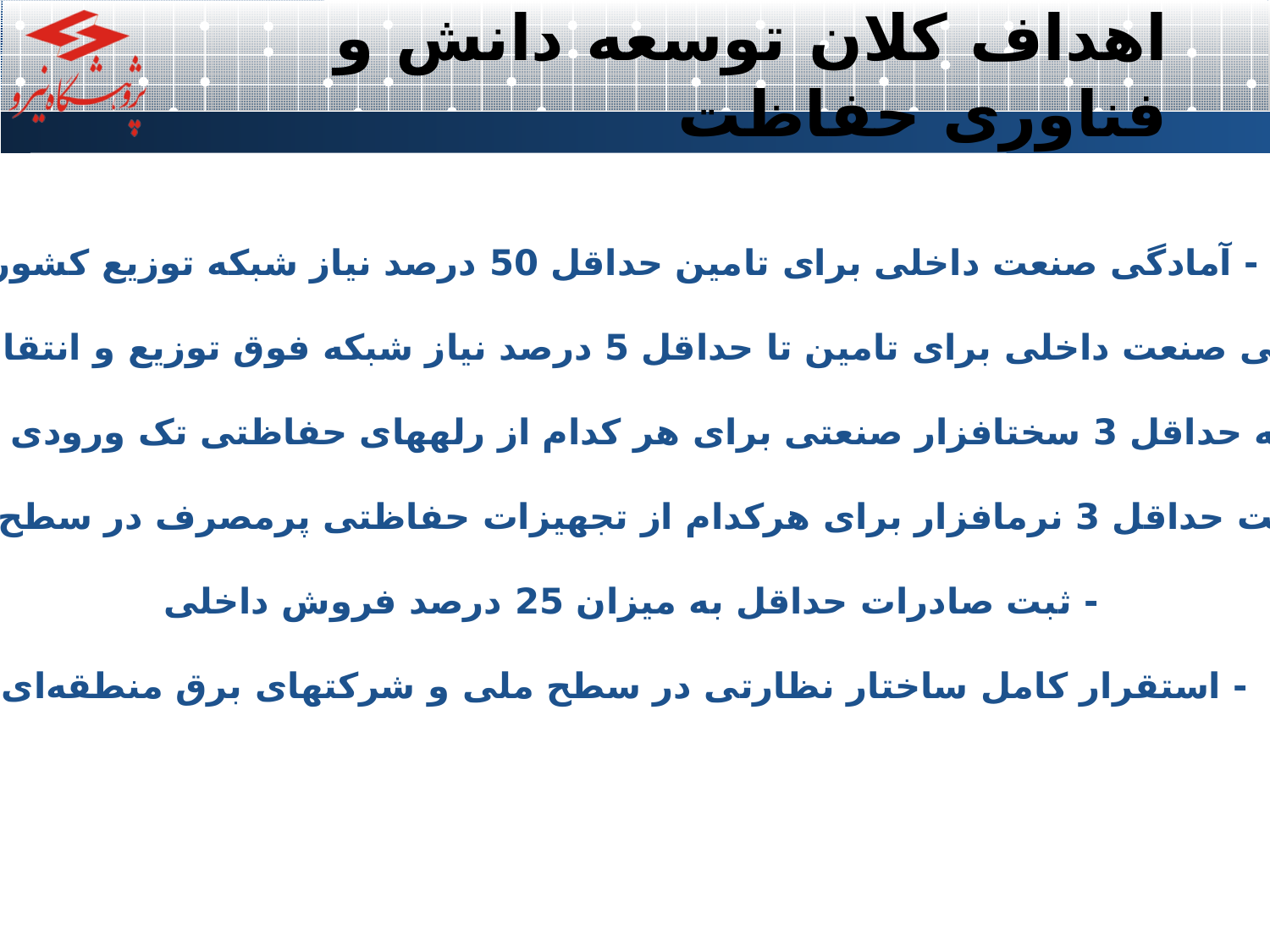

# اهداف کلان توسعه دانش و فناوری حفاظت
- آمادگی صنعت داخلی برای تامین حداقل 50 درصد نیاز شبکه توزیع کشور
- آمادگی صنعت داخلی برای تامین تا حداقل 5 درصد نیاز شبکه فوق توزیع و انتقال کشور
- دستیابی به حداقل 3 سخت­افزار صنعتی برای هر کدام از رله­های حفاظتی تک ورودی و چند ورودی
- ثبت پتنت حداقل 3 نرم­افزار برای هرکدام از تجهیزات حفاظتی پرمصرف در سطح بین­المللی
- ثبت صادرات حداقل به میزان 25 درصد فروش داخلی
- استقرار کامل ساختار نظارتی در سطح ملی و شرکت‎های برق منطقه‌ای